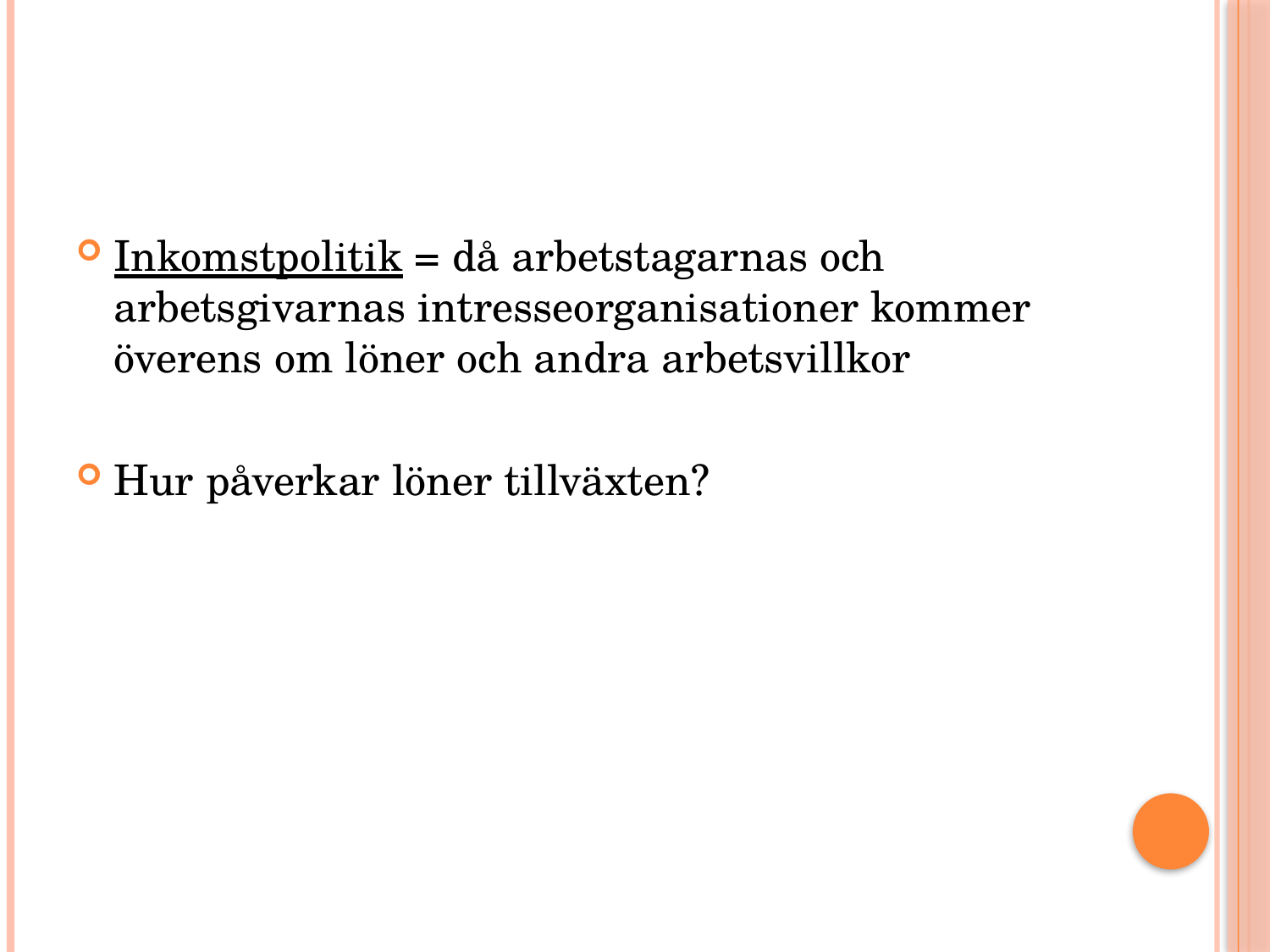

#
Inkomstpolitik = då arbetstagarnas och arbetsgivarnas intresseorganisationer kommer överens om löner och andra arbetsvillkor

Hur påverkar löner tillväxten?